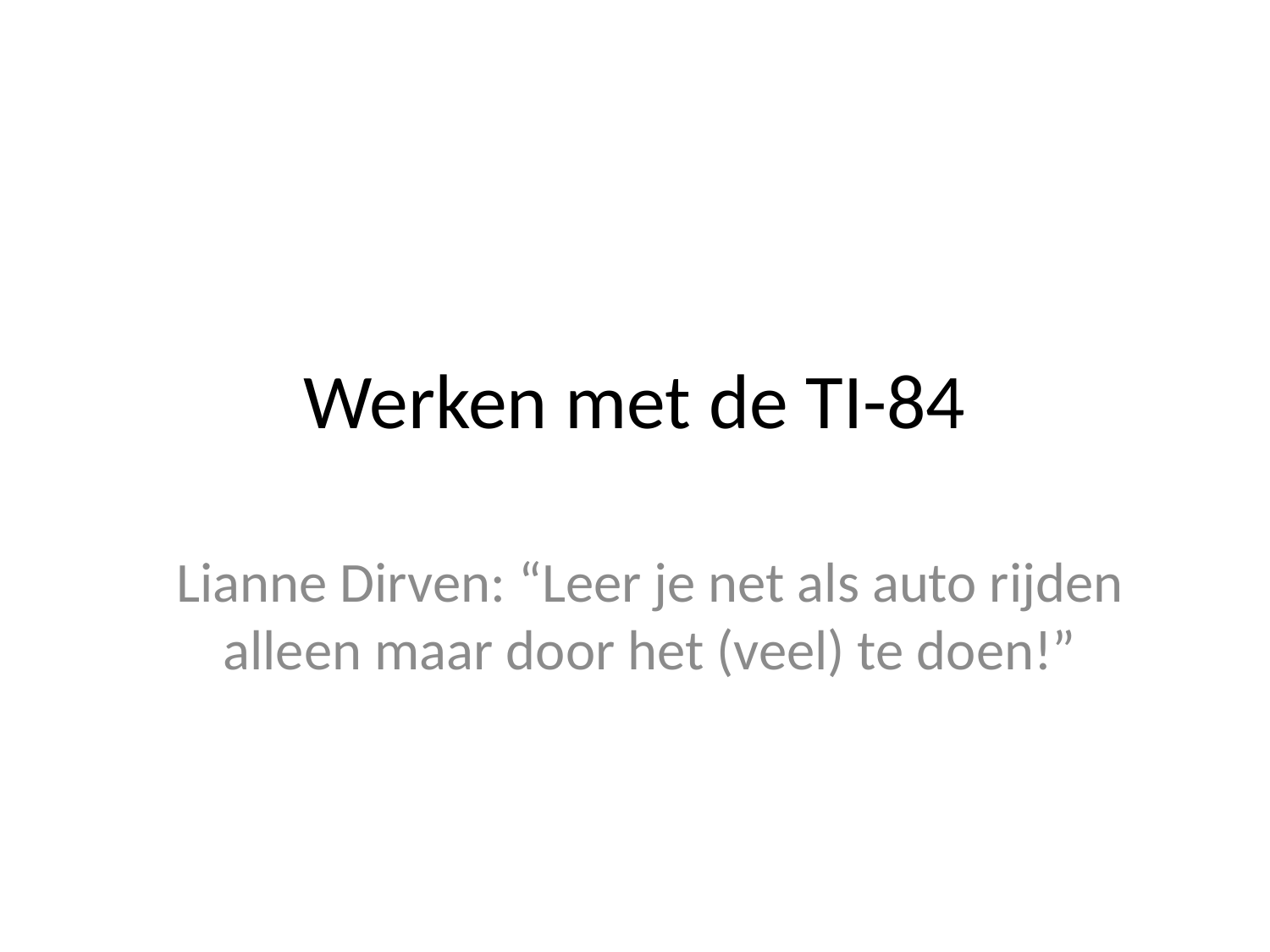

# Werken met de TI-84
Lianne Dirven: “Leer je net als auto rijden alleen maar door het (veel) te doen!”